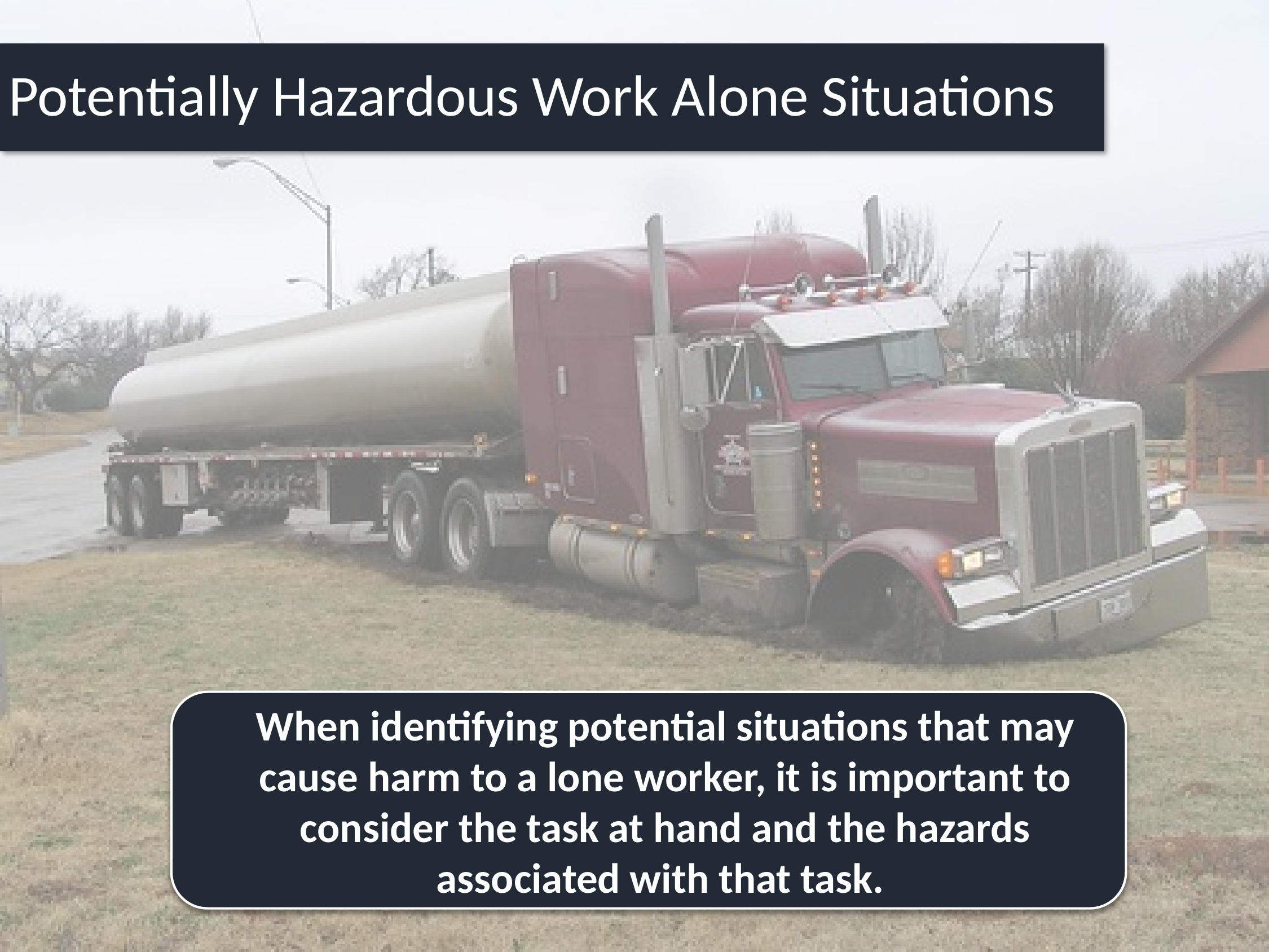

# Potentially Hazardous Work Alone Situations

When identifying potential situations that may cause harm to a lone worker, it is important to consider the task at hand and the hazards associated with that task.